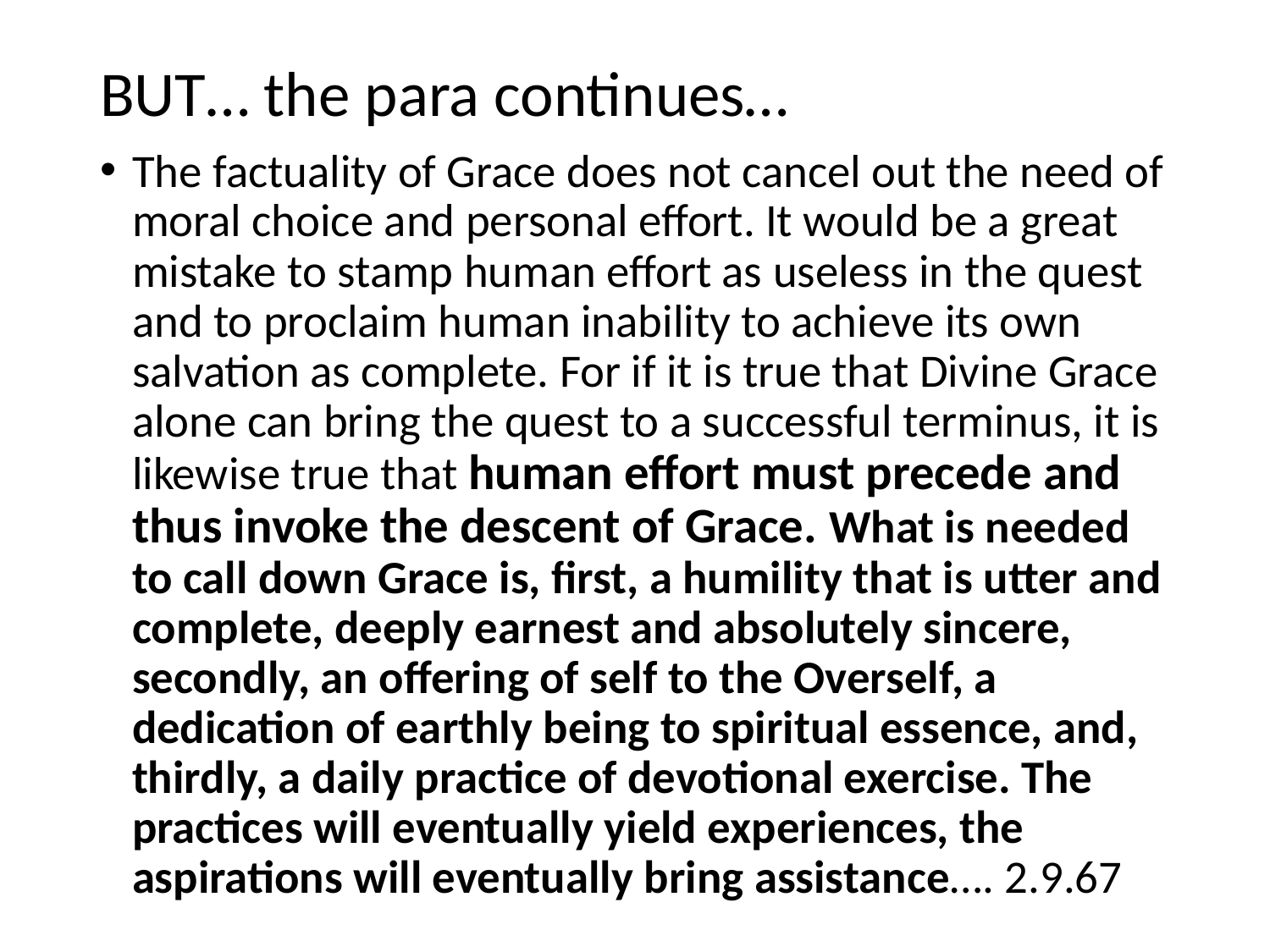

# BUT… the para continues…
The factuality of Grace does not cancel out the need of moral choice and personal effort. It would be a great mistake to stamp human effort as useless in the quest and to proclaim human inability to achieve its own salvation as complete. For if it is true that Divine Grace alone can bring the quest to a successful terminus, it is likewise true that human effort must precede and thus invoke the descent of Grace. What is needed to call down Grace is, first, a humility that is utter and complete, deeply earnest and absolutely sincere, secondly, an offering of self to the Overself, a dedication of earthly being to spiritual essence, and, thirdly, a daily practice of devotional exercise. The practices will eventually yield experiences, the aspirations will eventually bring assistance…. 2.9.67